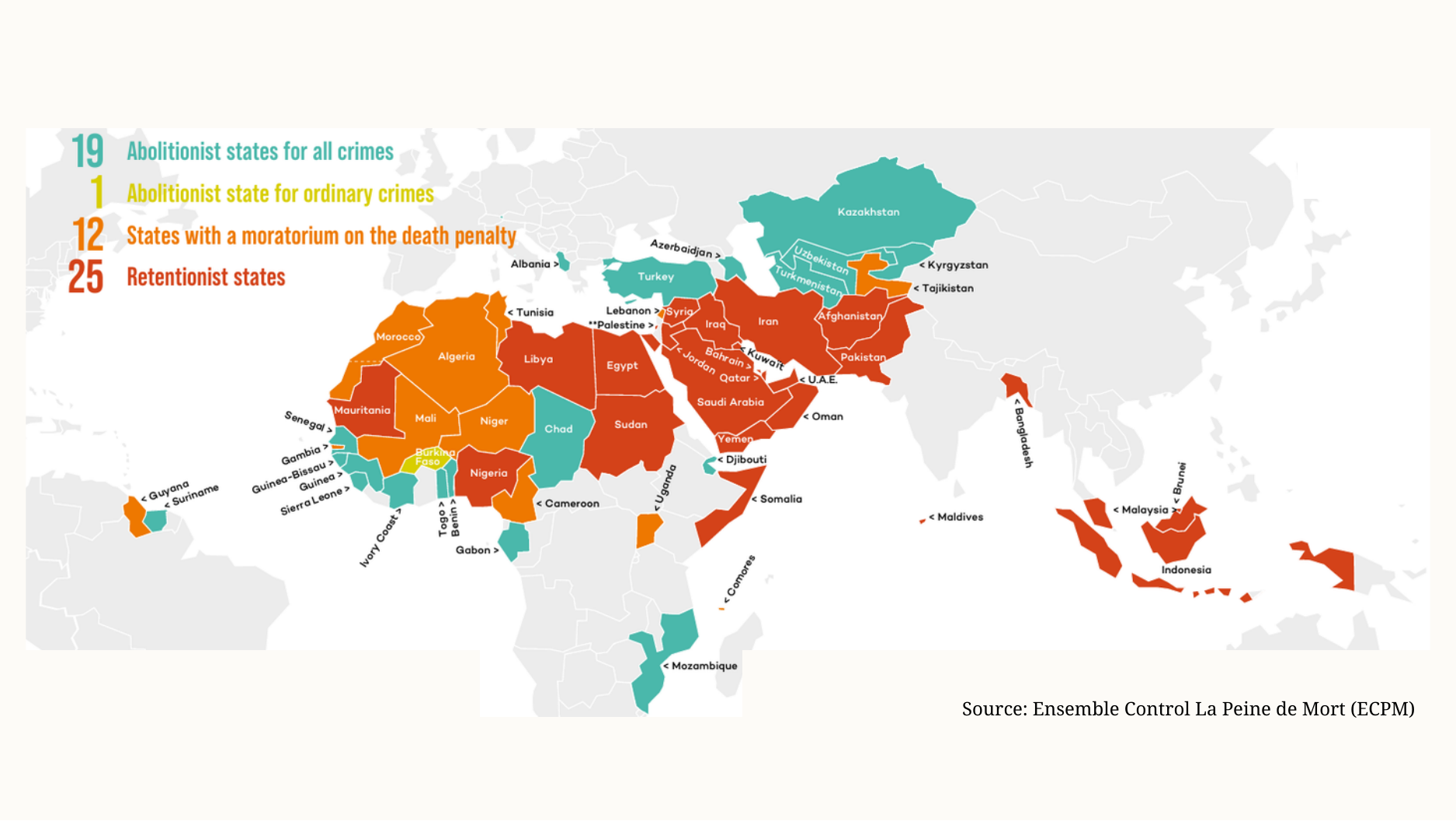

Source: Ensemble Control La Peine de Mort (ECPM)